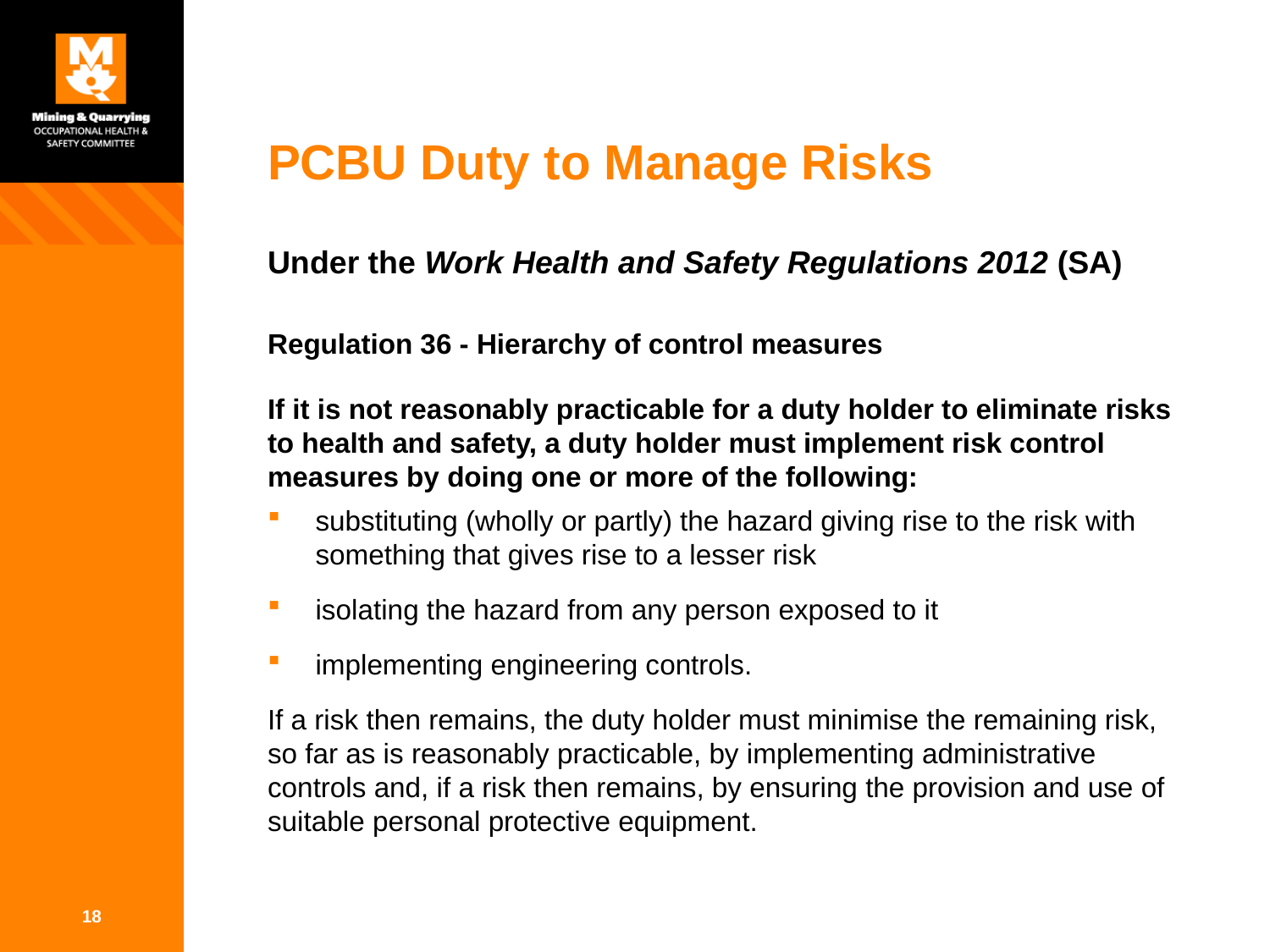

# PCBU Duty to Manage Risks
Under the Work Health and Safety Regulations 2012 (SA)

Regulation 36 - Hierarchy of control measures
If it is not reasonably practicable for a duty holder to eliminate risks to health and safety, a duty holder must implement risk control measures by doing one or more of the following:
substituting (wholly or partly) the hazard giving rise to the risk with something that gives rise to a lesser risk
isolating the hazard from any person exposed to it
implementing engineering controls.
If a risk then remains, the duty holder must minimise the remaining risk, so far as is reasonably practicable, by implementing administrative controls and, if a risk then remains, by ensuring the provision and use of suitable personal protective equipment.
18